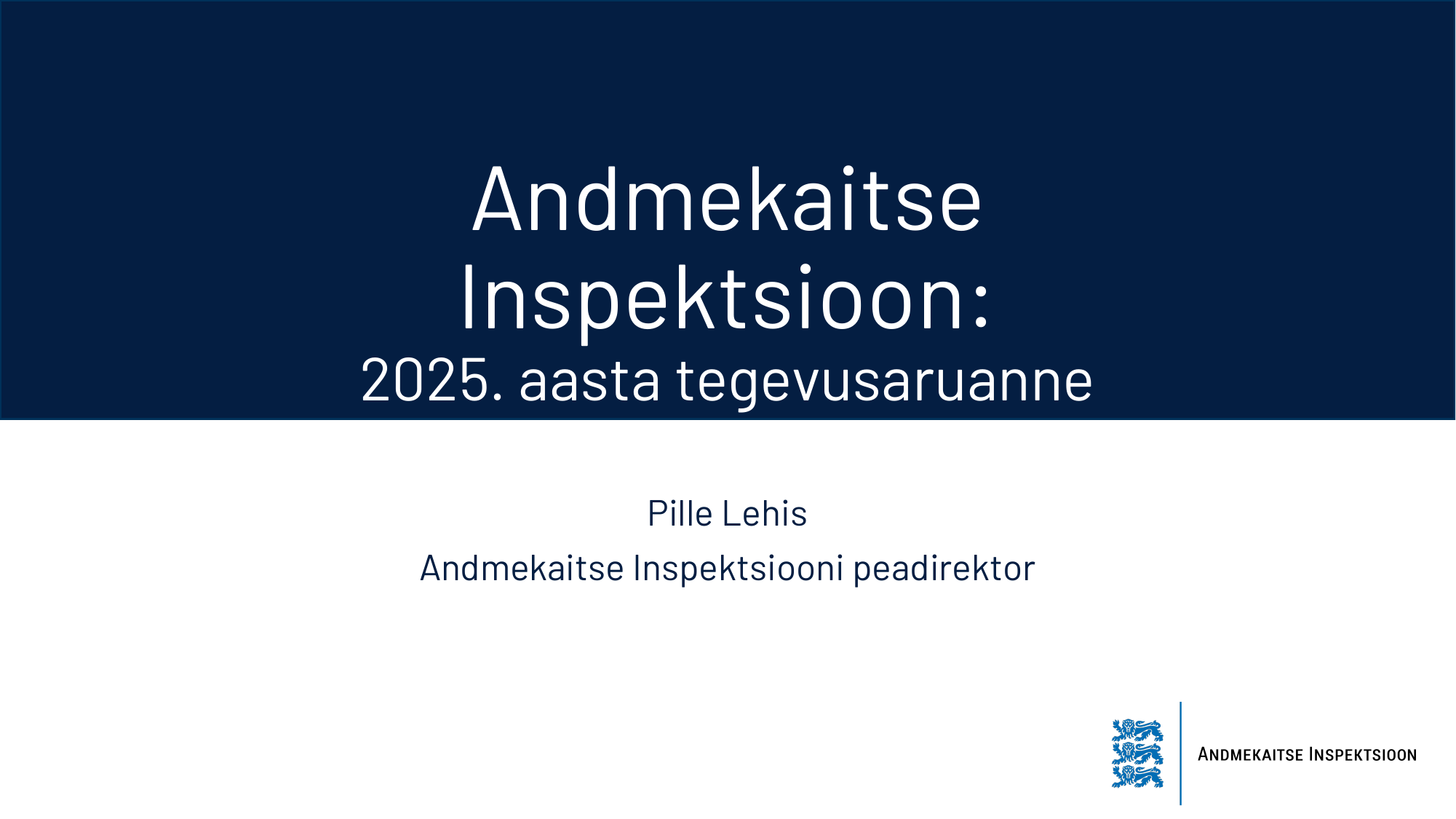

# Andmekaitse Inspektsioon: 2025. aasta tegevusaruanne

Pille Lehis
Andmekaitse Inspektsiooni peadirektor